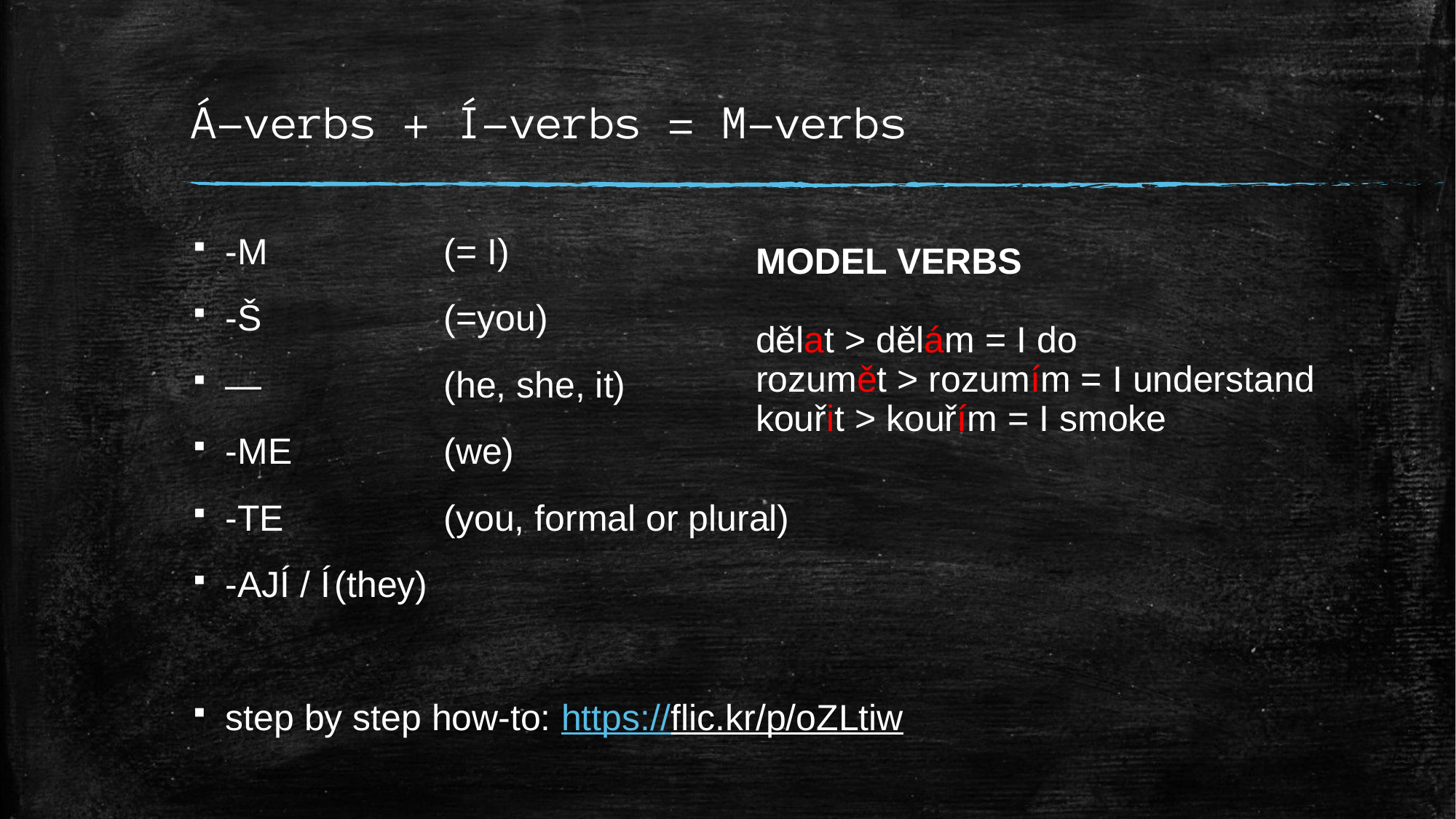

# Á-verbs + Í-verbs = M-verbs
-M		(= I)
-Š 		(=you)
—		(he, she, it)
-ME 		(we)
-TE 		(you, formal or plural)
-AJÍ / Í	(they)

step by step how-to: https://flic.kr/p/oZLtiw
MODEL VERBS

dělat > dělám = I do
rozumět > rozumím = I understand
kouřit > kouřím = I smoke